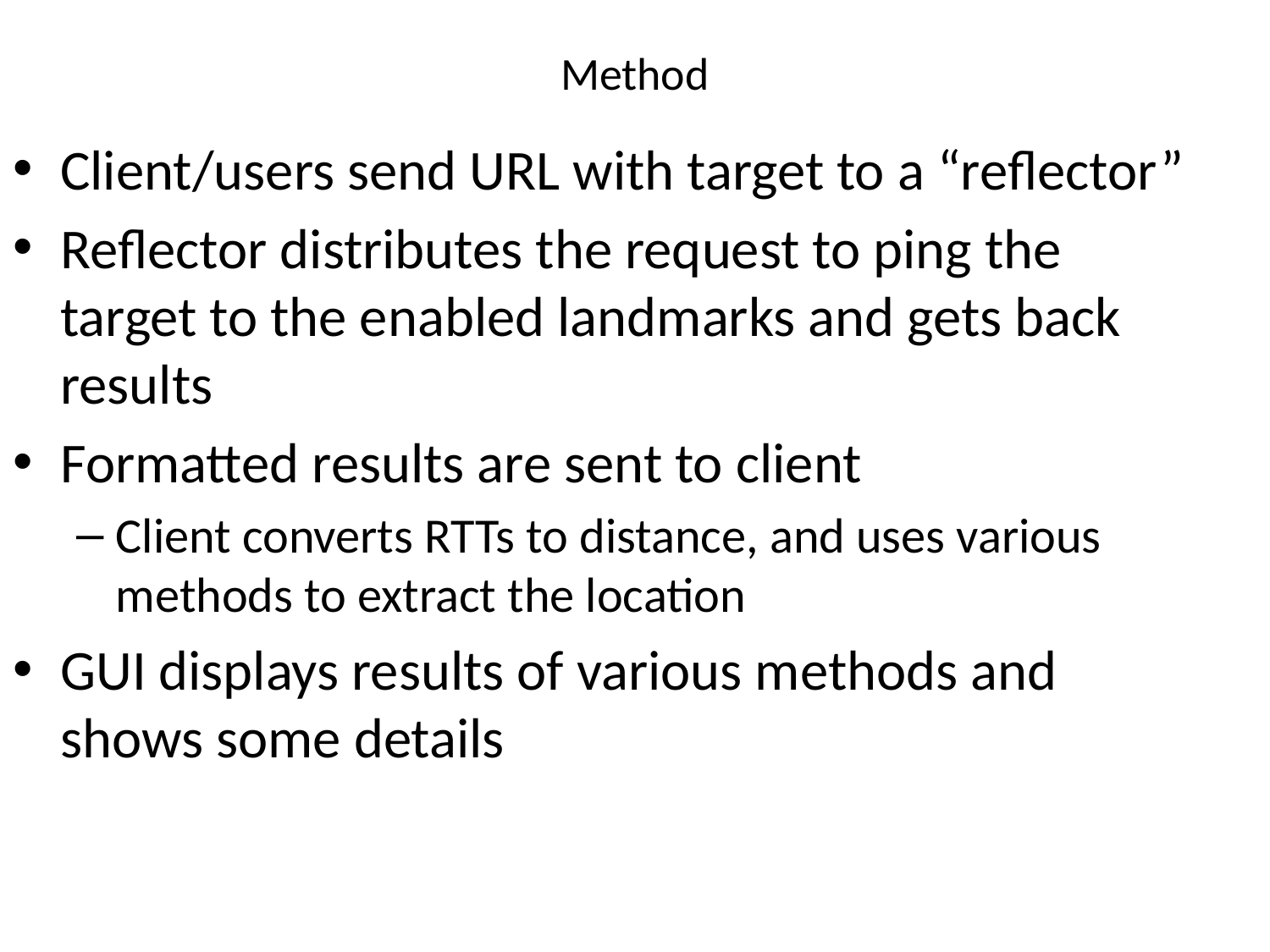

# Method
Client/users send URL with target to a “reflector”
Reflector distributes the request to ping the target to the enabled landmarks and gets back results
Formatted results are sent to client
Client converts RTTs to distance, and uses various methods to extract the location
GUI displays results of various methods and shows some details